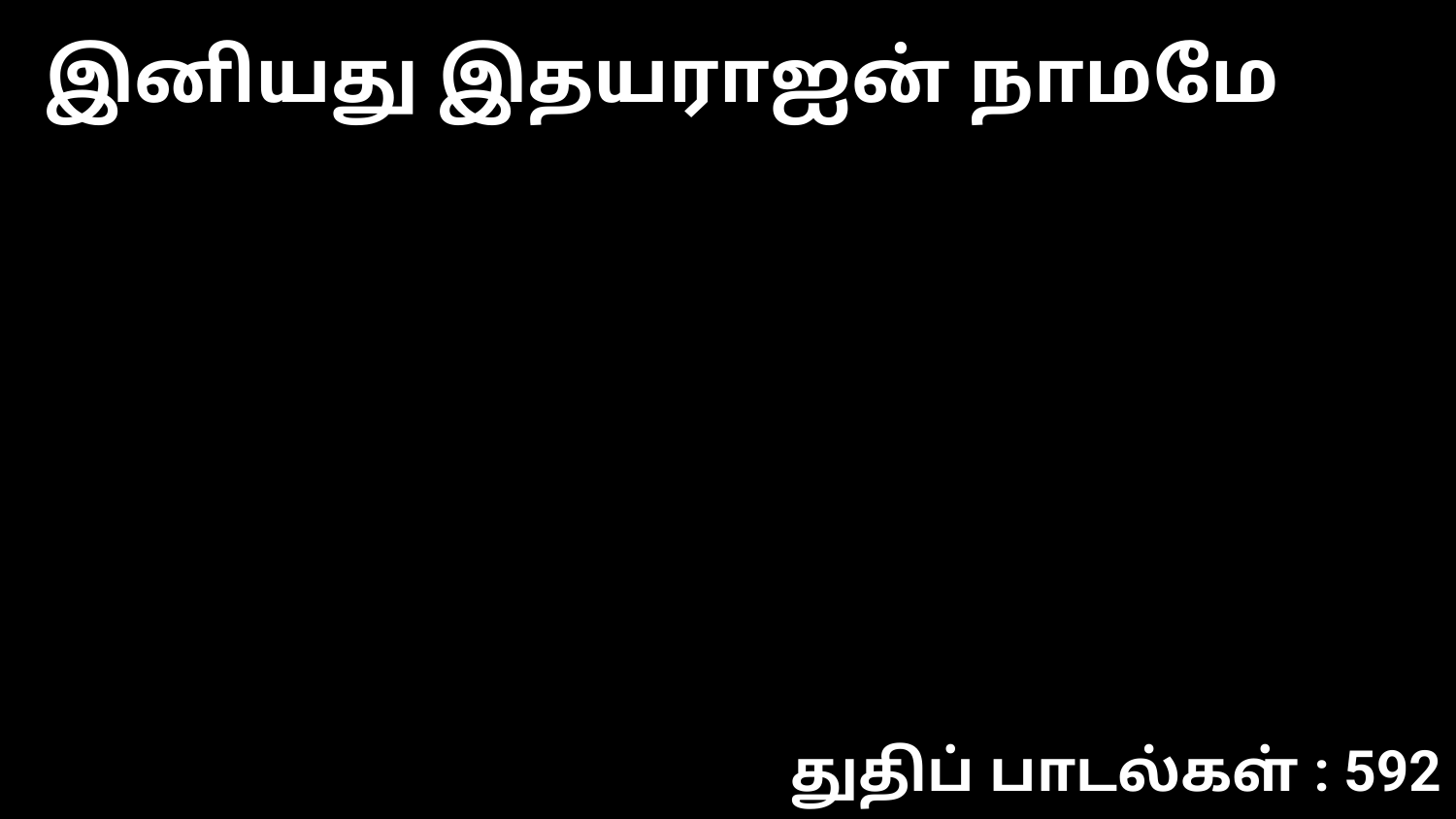

இனியது இதயராஐன் நாமமே
துதிப் பாடல்கள் : 592